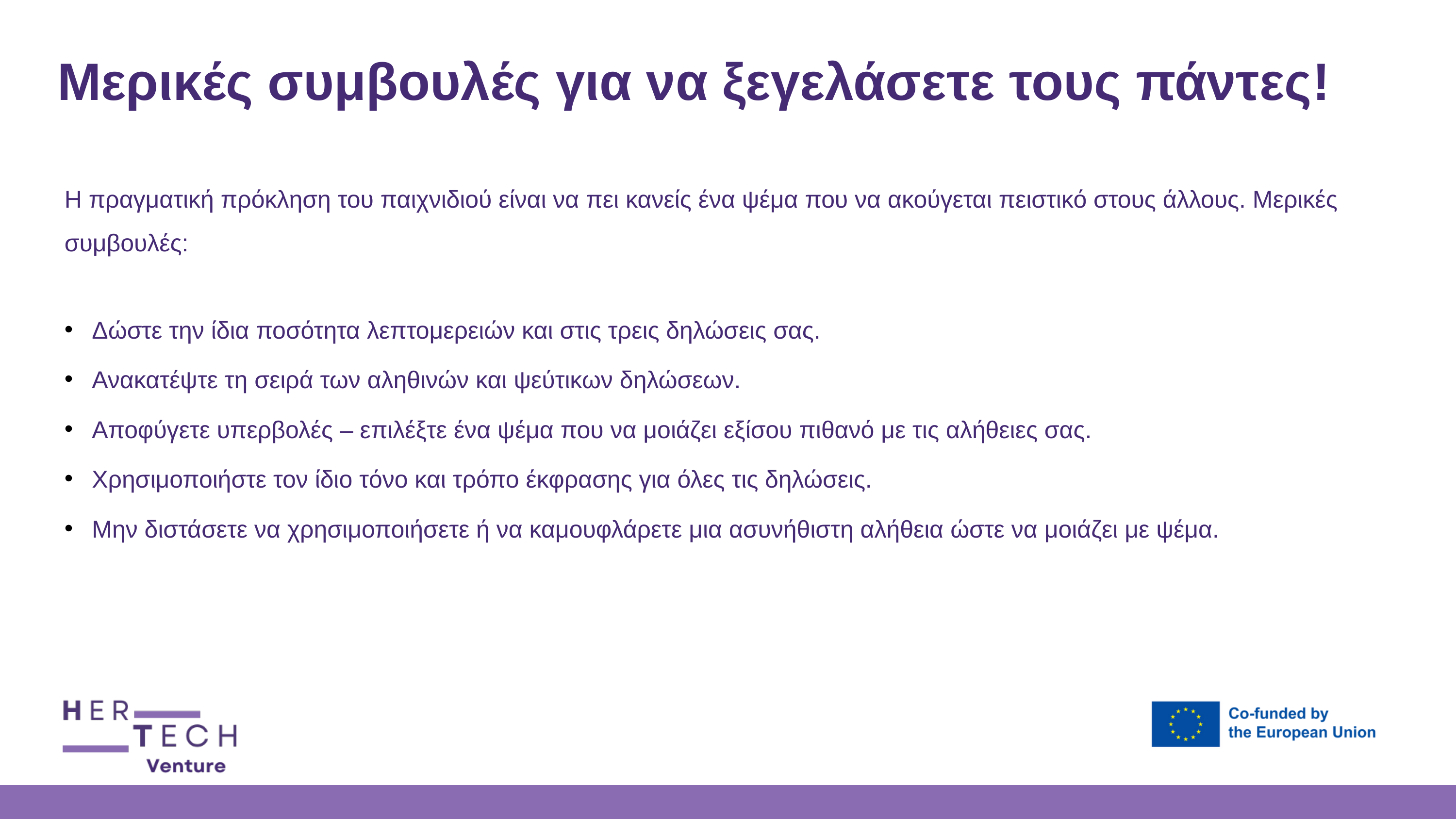

Μερικές συμβουλές για να ξεγελάσετε τους πάντες!

Η πραγματική πρόκληση του παιχνιδιού είναι να πει κανείς ένα ψέμα που να ακούγεται πειστικό στους άλλους. Μερικές συμβουλές:

Δώστε την ίδια ποσότητα λεπτομερειών και στις τρεις δηλώσεις σας.
Ανακατέψτε τη σειρά των αληθινών και ψεύτικων δηλώσεων.
Αποφύγετε υπερβολές – επιλέξτε ένα ψέμα που να μοιάζει εξίσου πιθανό με τις αλήθειες σας.
Χρησιμοποιήστε τον ίδιο τόνο και τρόπο έκφρασης για όλες τις δηλώσεις.
Μην διστάσετε να χρησιμοποιήσετε ή να καμουφλάρετε μια ασυνήθιστη αλήθεια ώστε να μοιάζει με ψέμα.